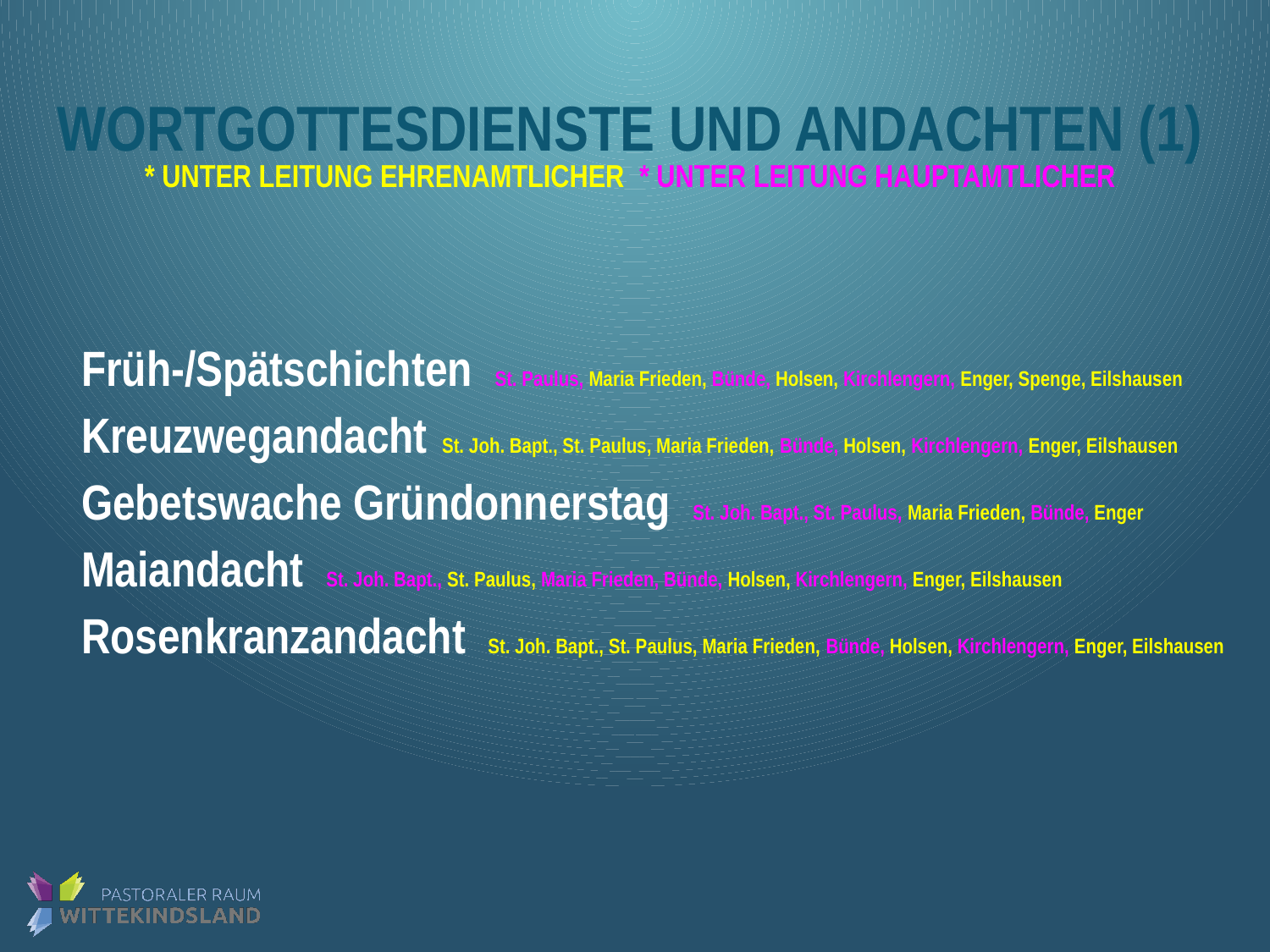

# Wortgottesdienste und andachten (1) * unter Leitung Ehrenamtlicher  * unter Leitung Hauptamtlicher
Früh-/Spätschichten  St. Paulus, Maria Frieden, Bünde, Holsen, Kirchlengern, Enger, Spenge, Eilshausen
Kreuzwegandacht  St. Joh. Bapt., St. Paulus, Maria Frieden, Bünde, Holsen, Kirchlengern, Enger, Eilshausen
Gebetswache Gründonnerstag  St. Joh. Bapt., St. Paulus, Maria Frieden, Bünde, Enger
Maiandacht  St. Joh. Bapt., St. Paulus, Maria Frieden, Bünde, Holsen, Kirchlengern, Enger, Eilshausen
Rosenkranzandacht  St. Joh. Bapt., St. Paulus, Maria Frieden, Bünde, Holsen, Kirchlengern, Enger, Eilshausen